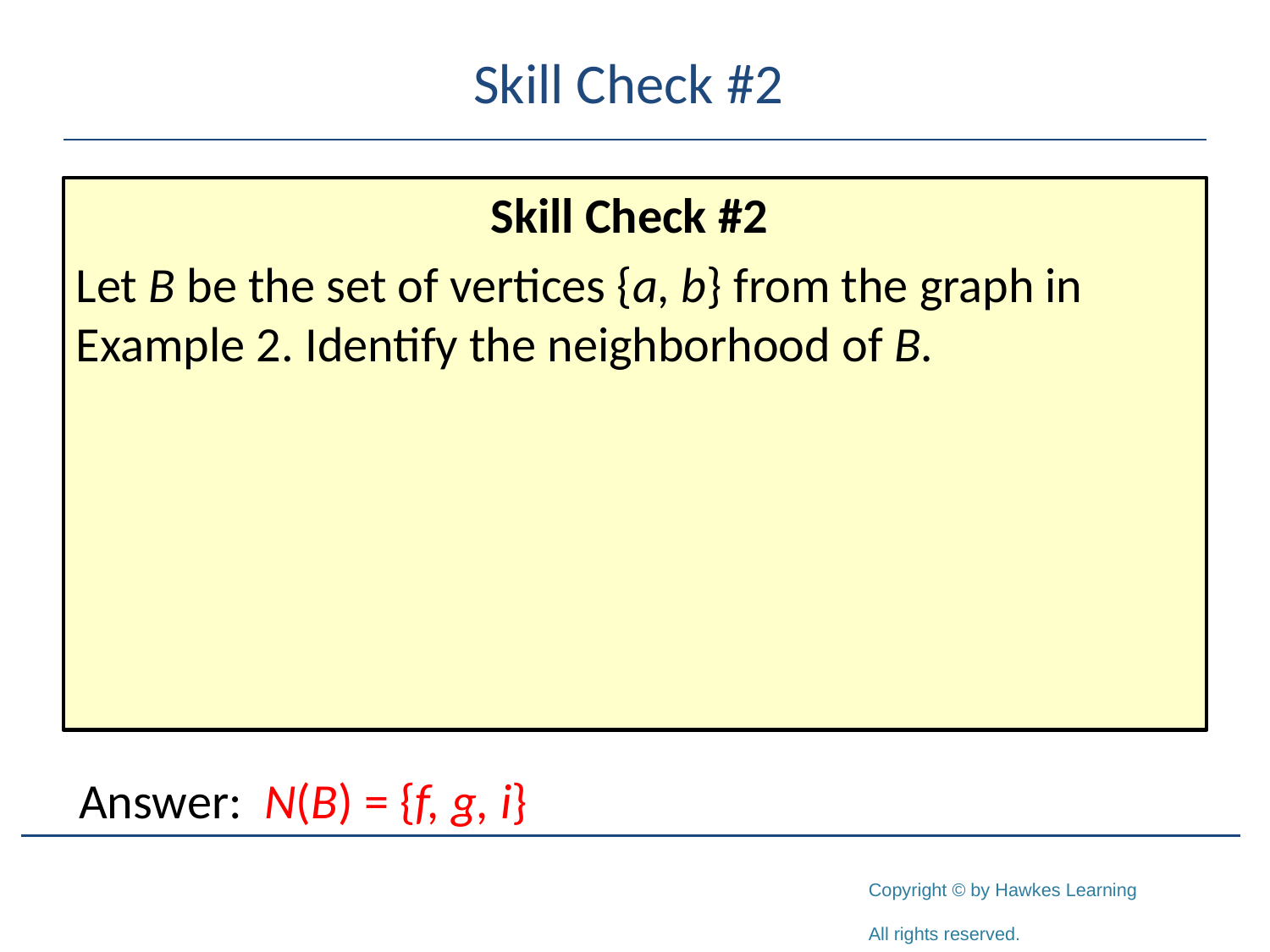

# Skill Check #2
Skill Check #2
Let B be the set of vertices {a, b} from the graph in Example 2. Identify the neighborhood of B.
Answer:  N(B) = {f, g, i}